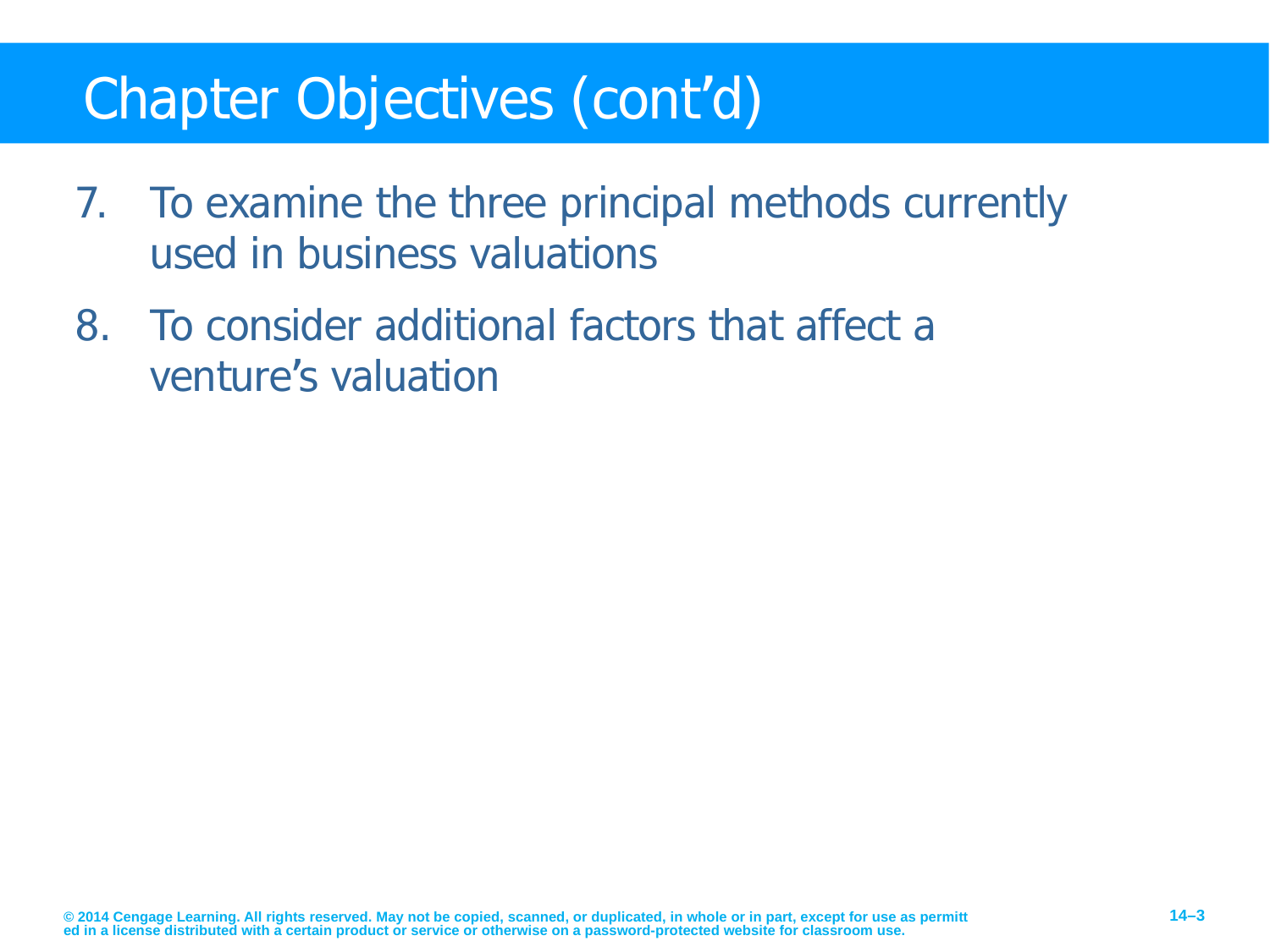

# Chapter Objectives (cont’d)
To examine the three principal methods currently used in business valuations
To consider additional factors that affect a venture’s valuation
© 2014 Cengage Learning. All rights reserved. May not be copied, scanned, or duplicated, in whole or in part, except for use as permitted in a license distributed with a certain product or service or otherwise on a password-protected website for classroom use.
14–3